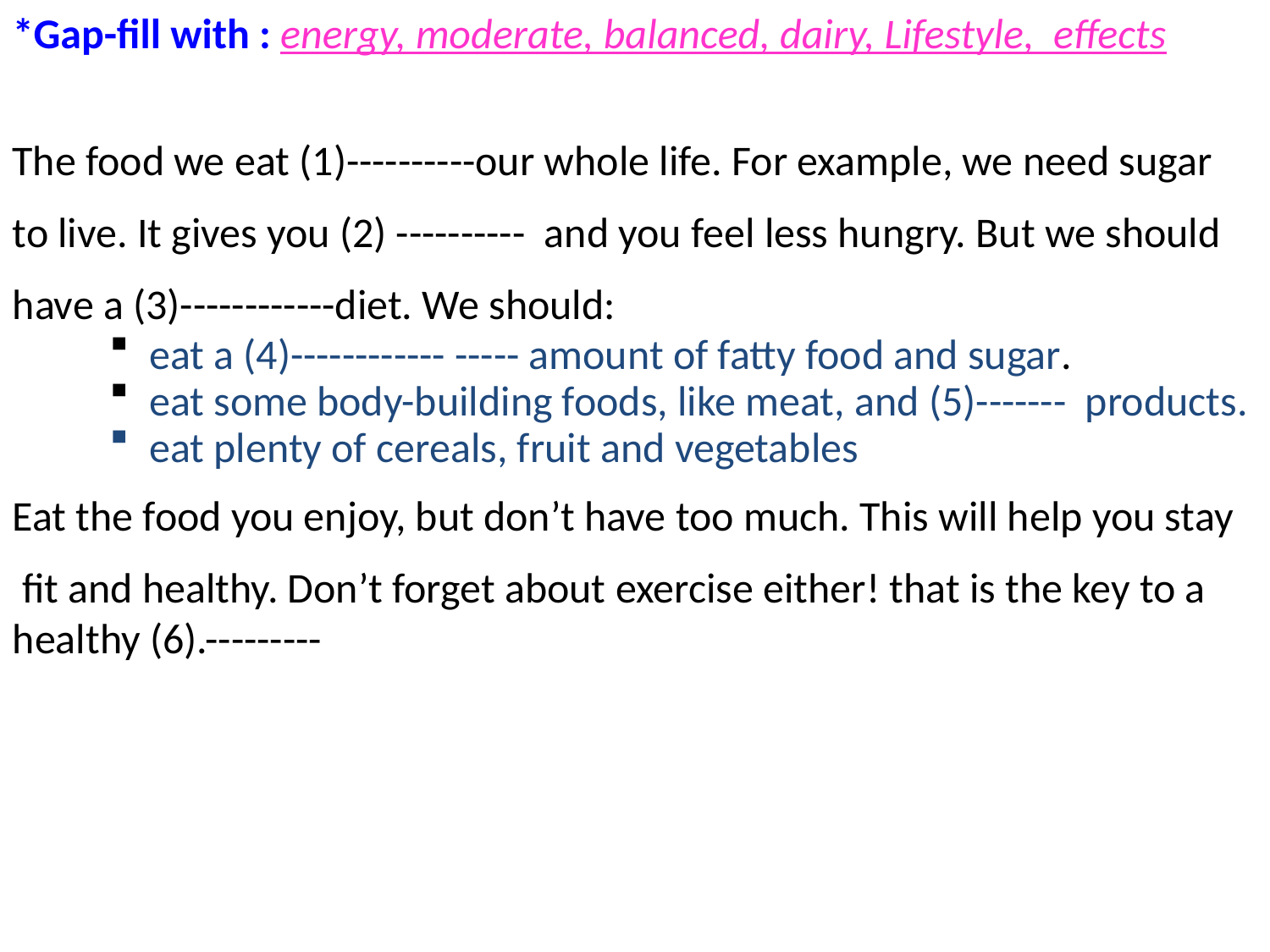

*Gap-fill with : energy, moderate, balanced, dairy, Lifestyle,  effects

The food we eat (1)----------our whole life. For example, we need sugar
to live. It gives you (2) ----------  and you feel less hungry. But we should
have a (3)------------diet. We should:
 eat a (4)------------ ----- amount of fatty food and sugar.
 eat some body-building foods, like meat, and (5)-------  products.
 eat plenty of cereals, fruit and vegetables
Eat the food you enjoy, but don’t have too much. This will help you stay
 fit and healthy. Don’t forget about exercise either! that is the key to a healthy (6).---------